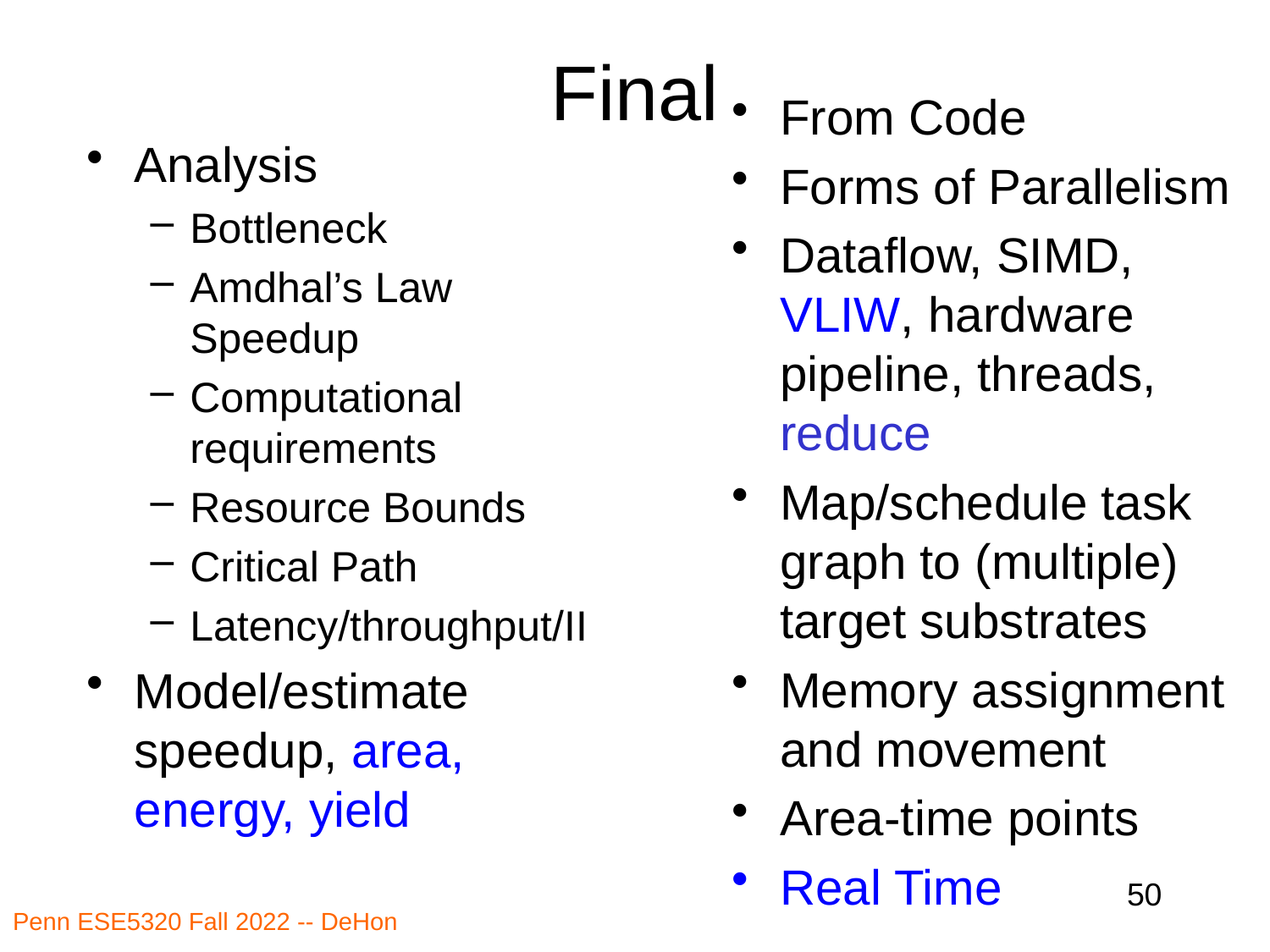

# Final
From Code
Forms of Parallelism
Dataflow, SIMD, VLIW, hardware pipeline, threads, reduce
Map/schedule task graph to (multiple) target substrates
Memory assignment and movement
Area-time points
Real Time

Analysis
Bottleneck
Amdhal’s Law Speedup
Computational requirements
Resource Bounds
Critical Path
Latency/throughput/II
Model/estimate speedup, area, energy, yield
50
Penn ESE5320 Fall 2022 -- DeHon